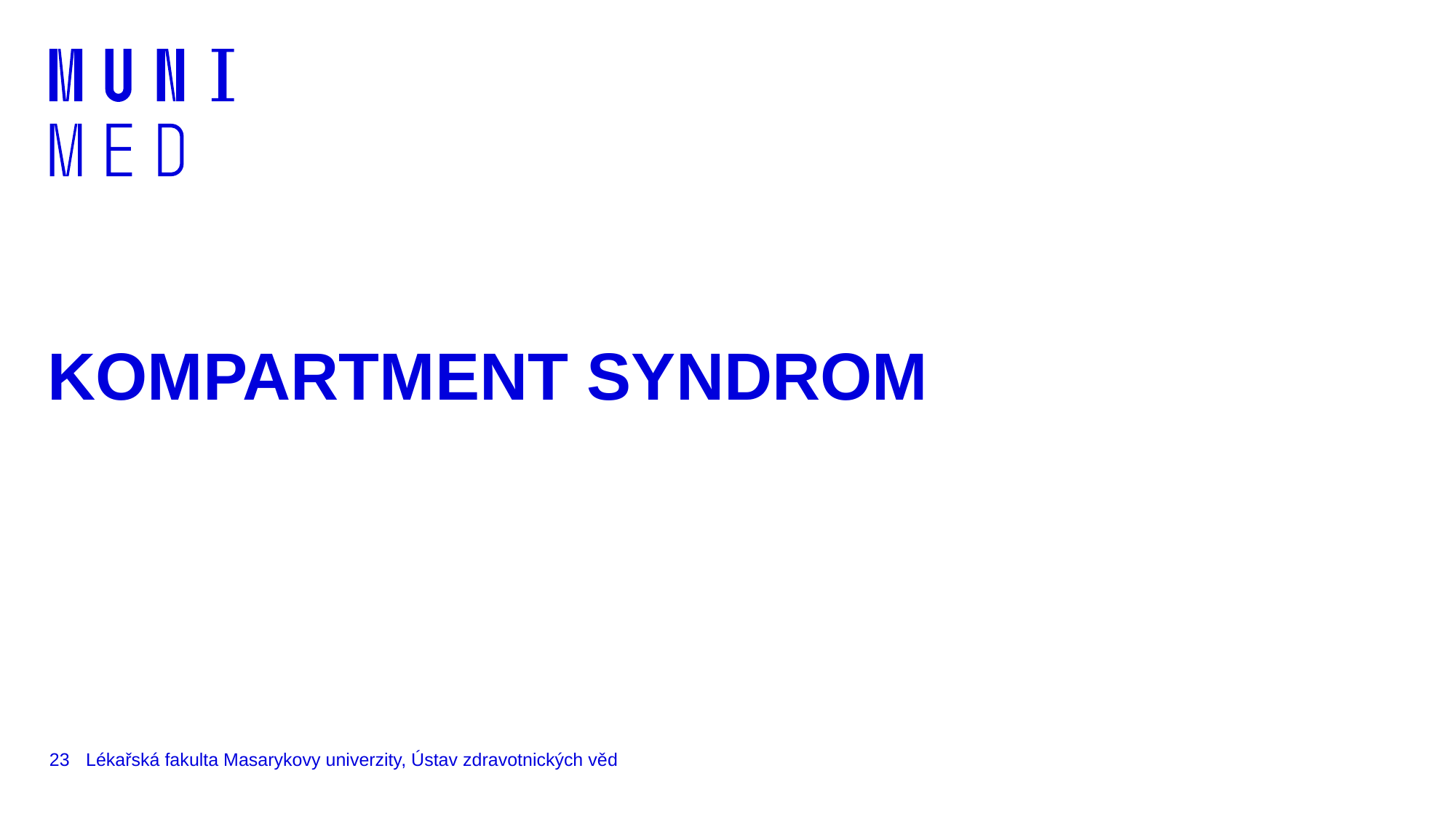

# KOMPARTMENT SYNDROM
23
Lékařská fakulta Masarykovy univerzity, Ústav zdravotnických věd